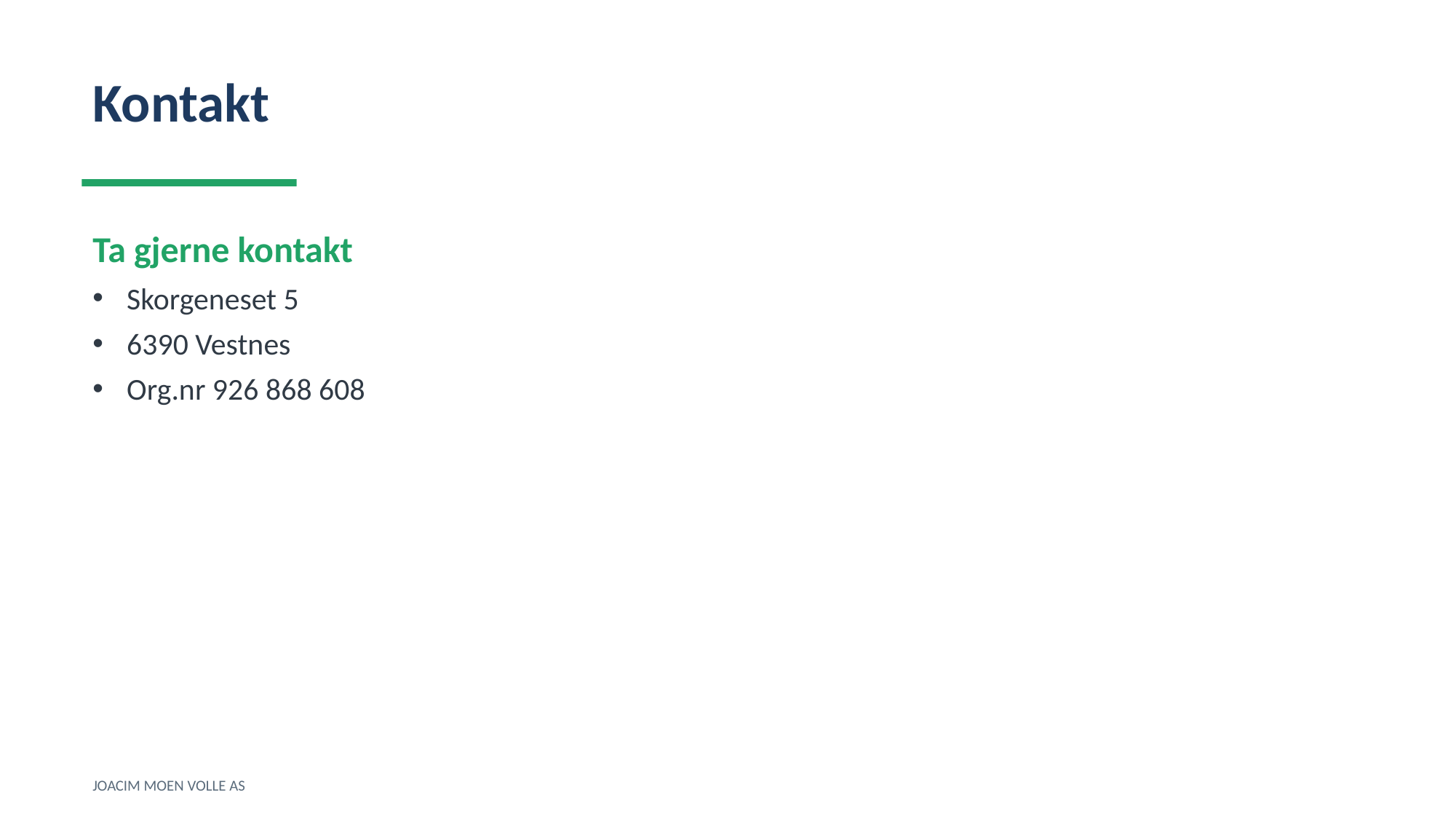

Kontakt

Ta gjerne kontakt
Skorgeneset 5
6390 Vestnes
Org.nr 926 868 608
JOACIM MOEN VOLLE AS